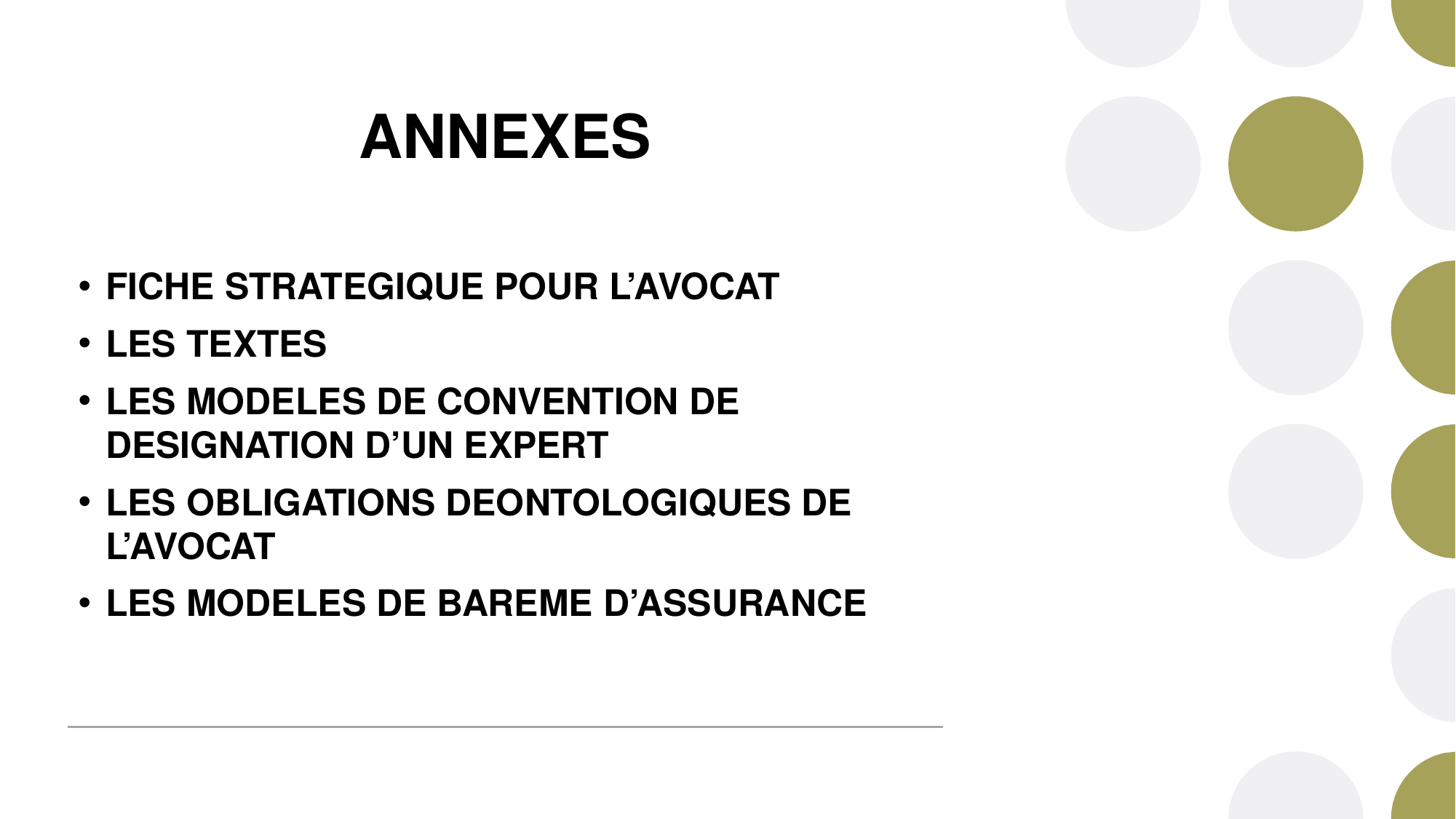

# ANNEXES
FICHE STRATEGIQUE POUR L’AVOCAT
LES TEXTES
LES MODELES DE CONVENTION DE DESIGNATION D’UN EXPERT
LES OBLIGATIONS DEONTOLOGIQUES DE L’AVOCAT
LES MODELES DE BAREME D’ASSURANCE